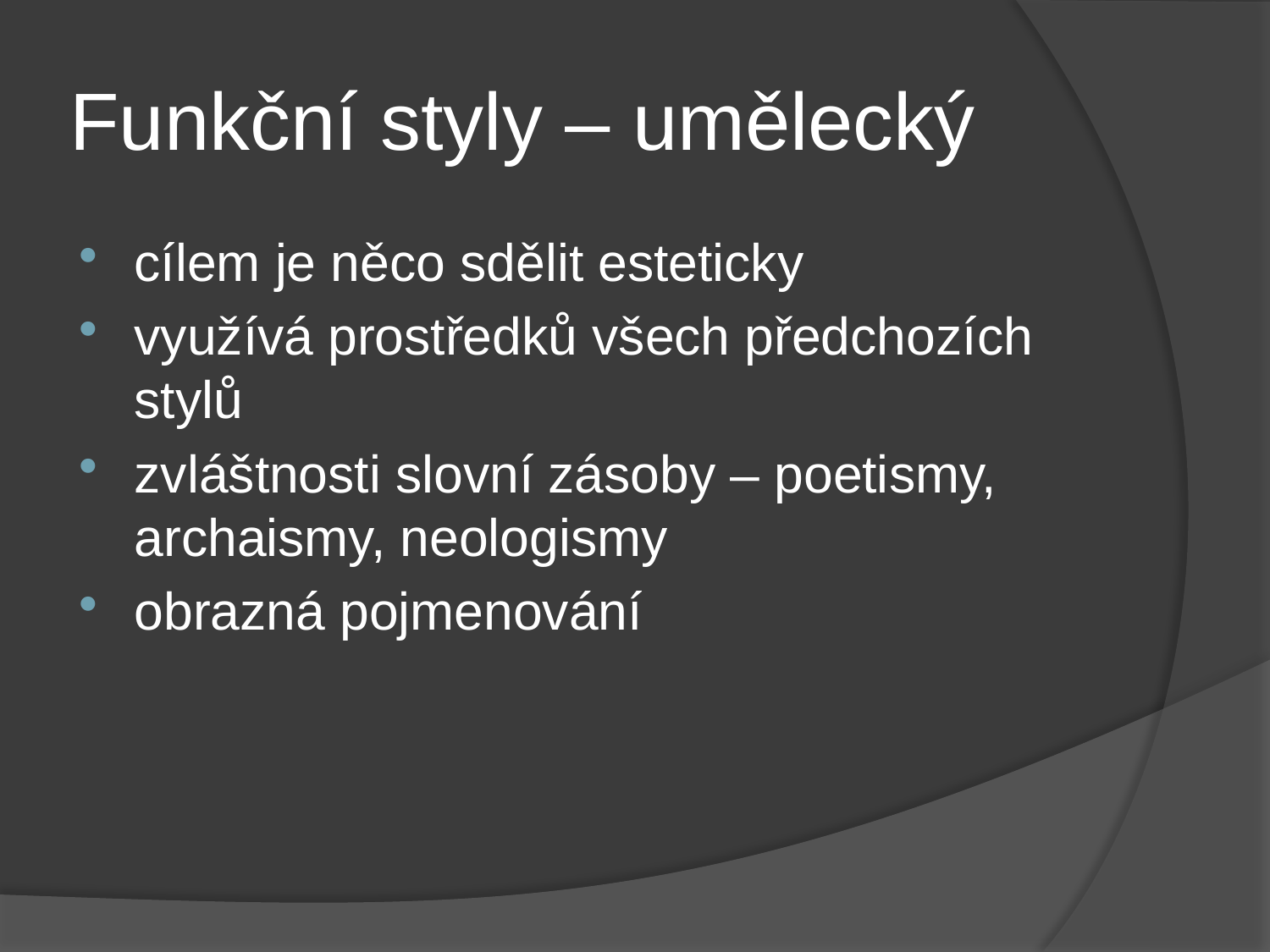

# Funkční styly – umělecký
cílem je něco sdělit esteticky
využívá prostředků všech předchozích stylů
zvláštnosti slovní zásoby – poetismy, archaismy, neologismy
obrazná pojmenování